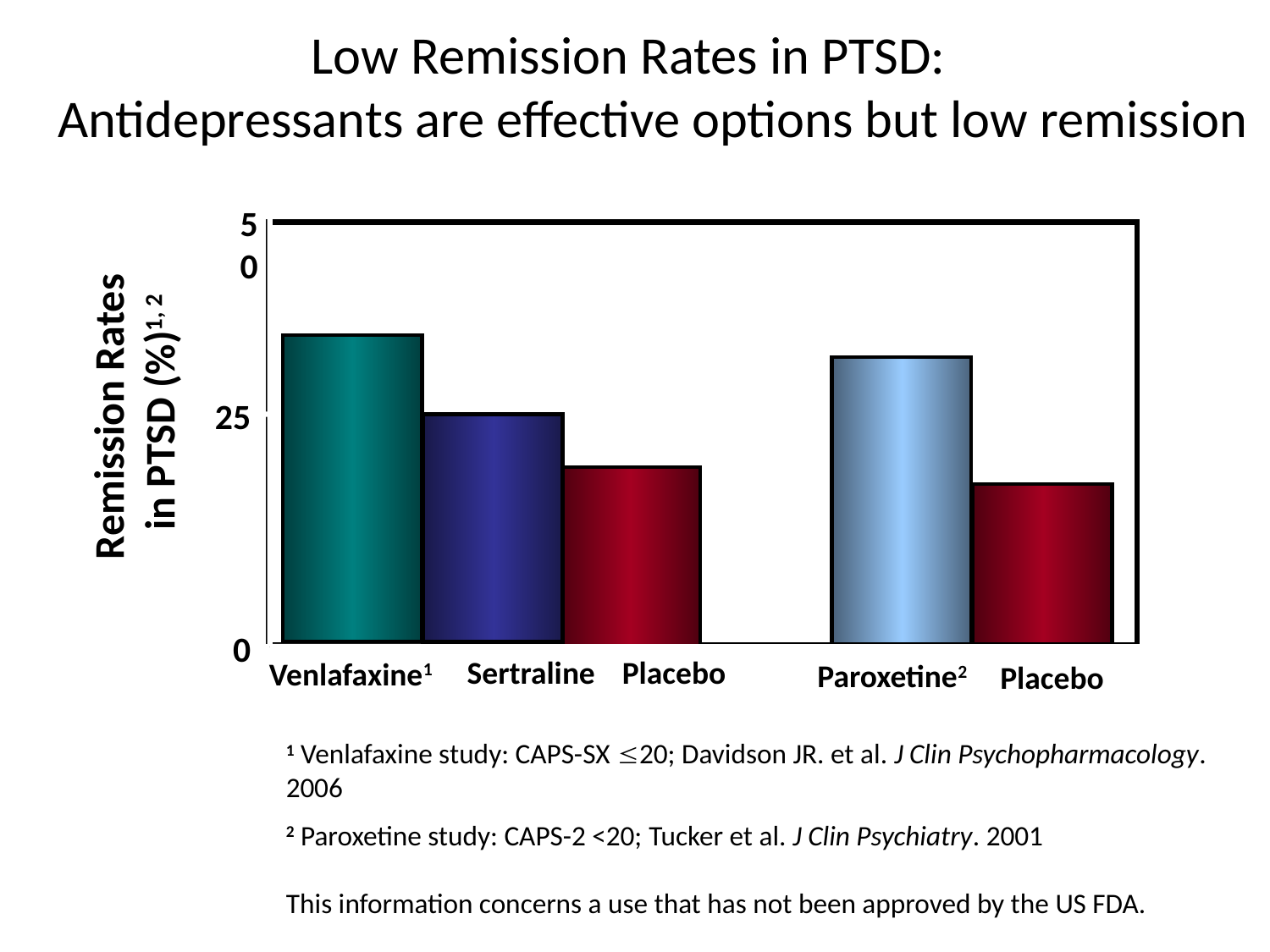

Low Remission Rates in PTSD:
  Antidepressants are effective options but low remission

50

Remission Rates
in PTSD (%)1, 2

25

0

Sertraline
Placebo

Venlafaxine1
Paroxetine2
Placebo
1 Venlafaxine study: CAPS-SX ≤20; Davidson JR. et al. J Clin Psychopharmacology. 2006
2 Paroxetine study: CAPS-2 <20; Tucker et al. J Clin Psychiatry. 2001

This information concerns a use that has not been approved by the US FDA.